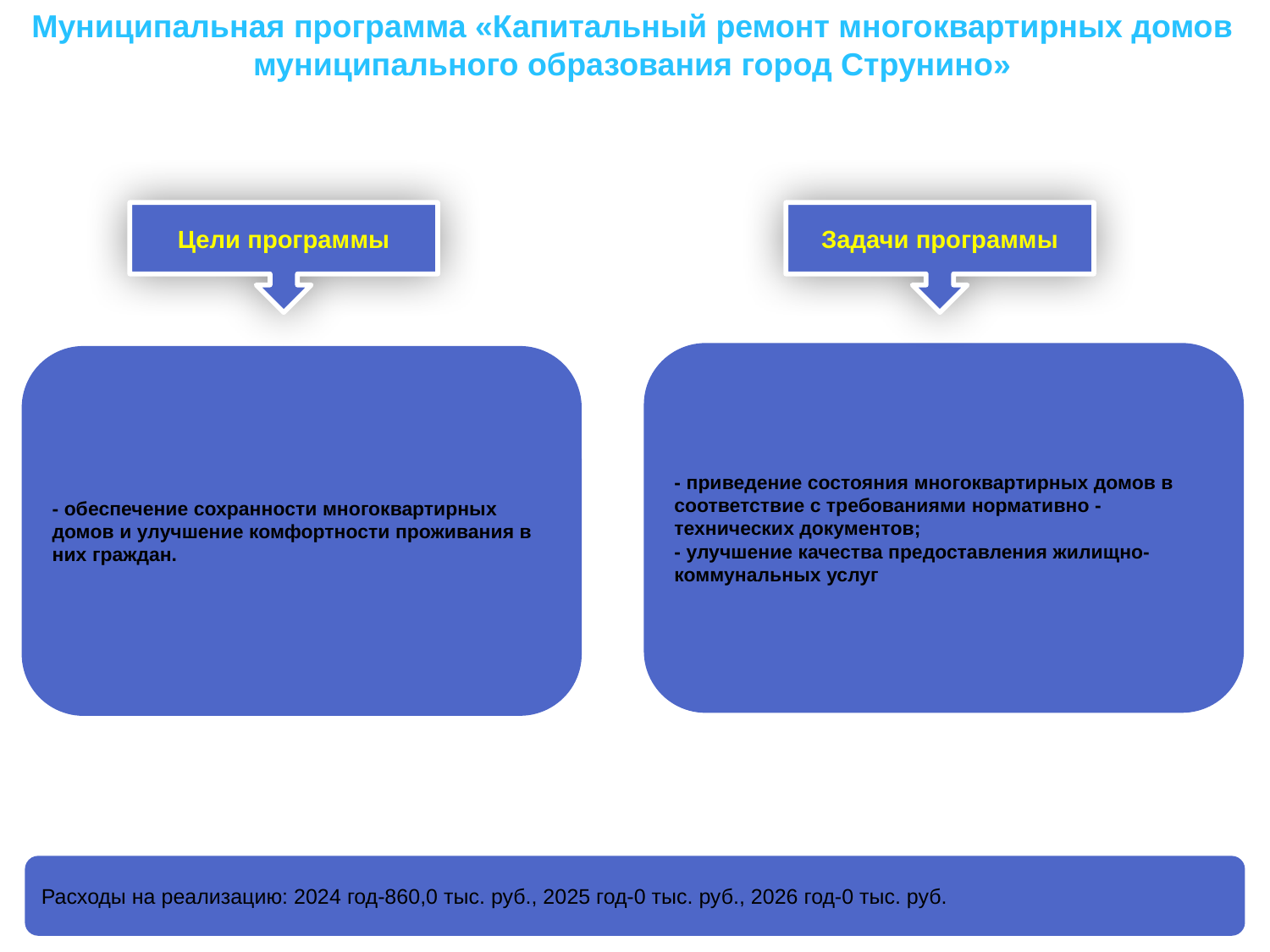

Муниципальная программа «Капитальный ремонт многоквартирных домов муниципального образования город Струнино»
Цели программы
Задачи программы
- приведение состояния многоквартирных домов в   соответствие с требованиями нормативно - технических документов;
- улучшение качества предоставления жилищно-коммунальных услуг
- обеспечение сохранности многоквартирных домов и улучшение комфортности проживания в них граждан.
Расходы на реализацию: 2024 год-860,0 тыс. руб., 2025 год-0 тыс. руб., 2026 год-0 тыс. руб.